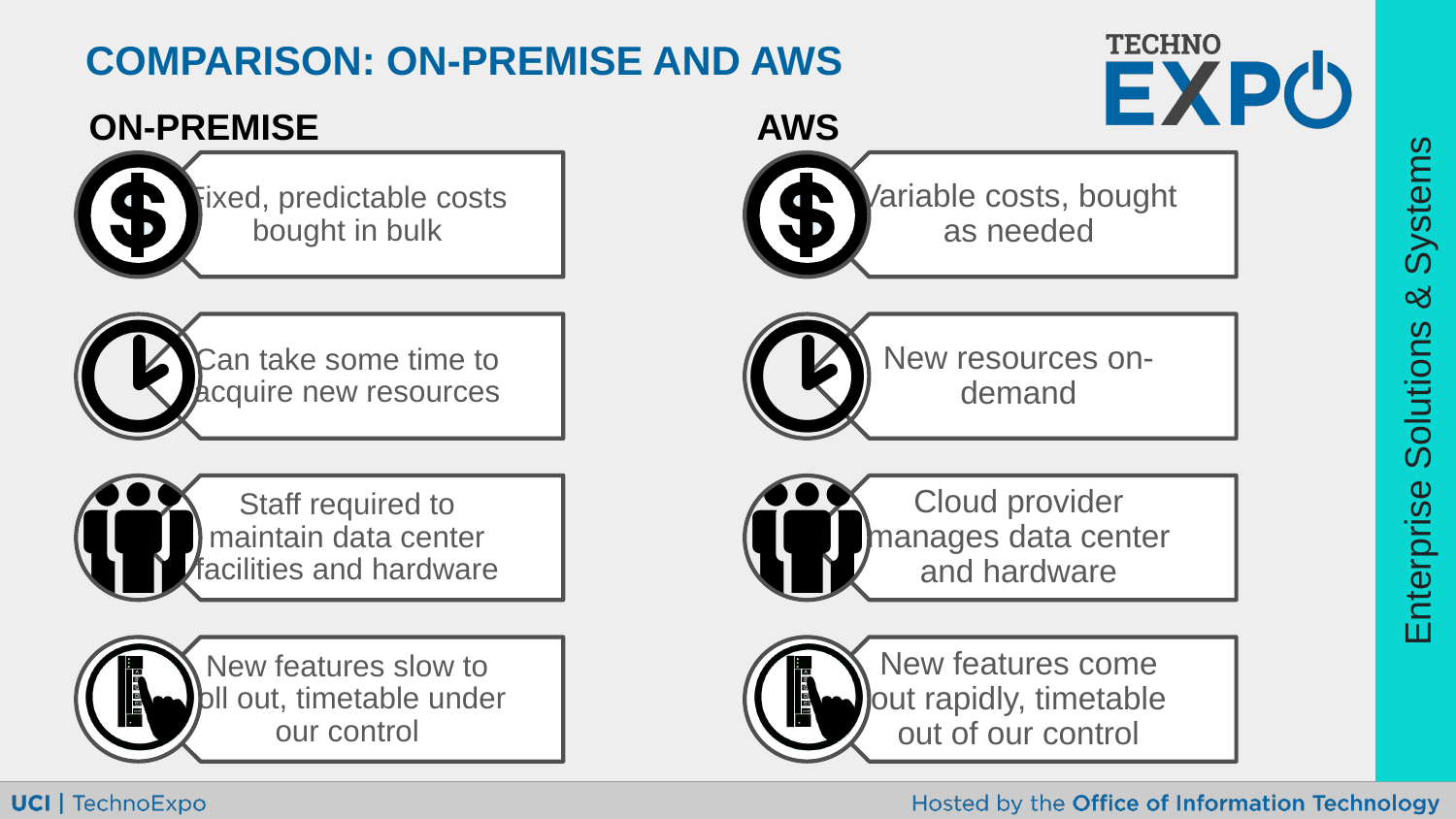

COMPARISON: ON-PREMISE AND AWS
ON-PREMISE
AWS
Fixed, predictable costs bought in bulk
Can take some time to acquire new resources
Staff required to maintain data center facilities and hardware
New features slow to roll out, timetable under our control
Variable costs, bought as needed
New resources on-demand
Cloud provider manages data center and hardware
New features come out rapidly, timetable out of our control